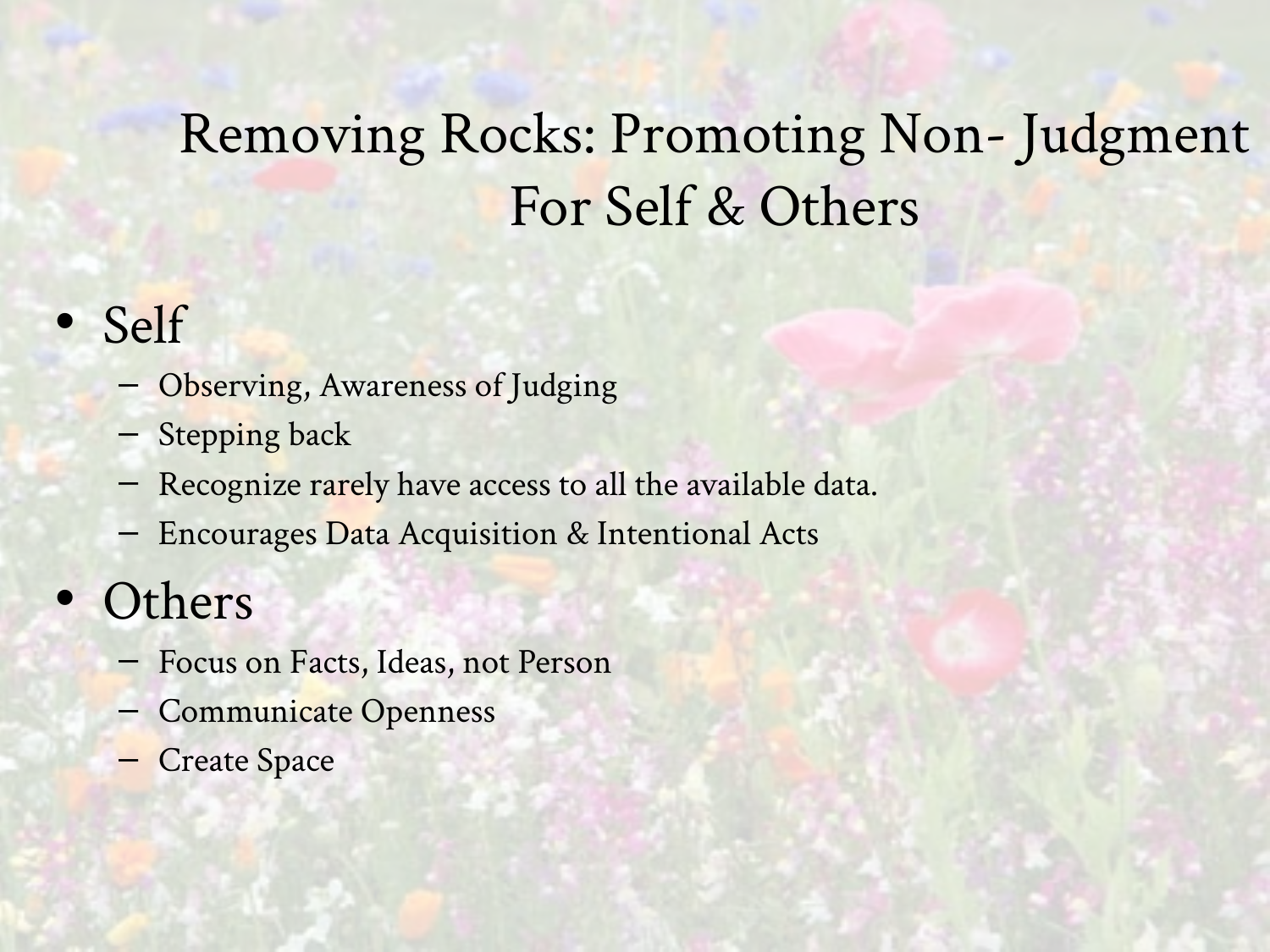

# Removing Rocks: Promoting Non- Judgment For Self & Others
Self
Observing, Awareness of Judging
Stepping back
Recognize rarely have access to all the available data.
Encourages Data Acquisition & Intentional Acts
Others
Focus on Facts, Ideas, not Person
Communicate Openness
Create Space